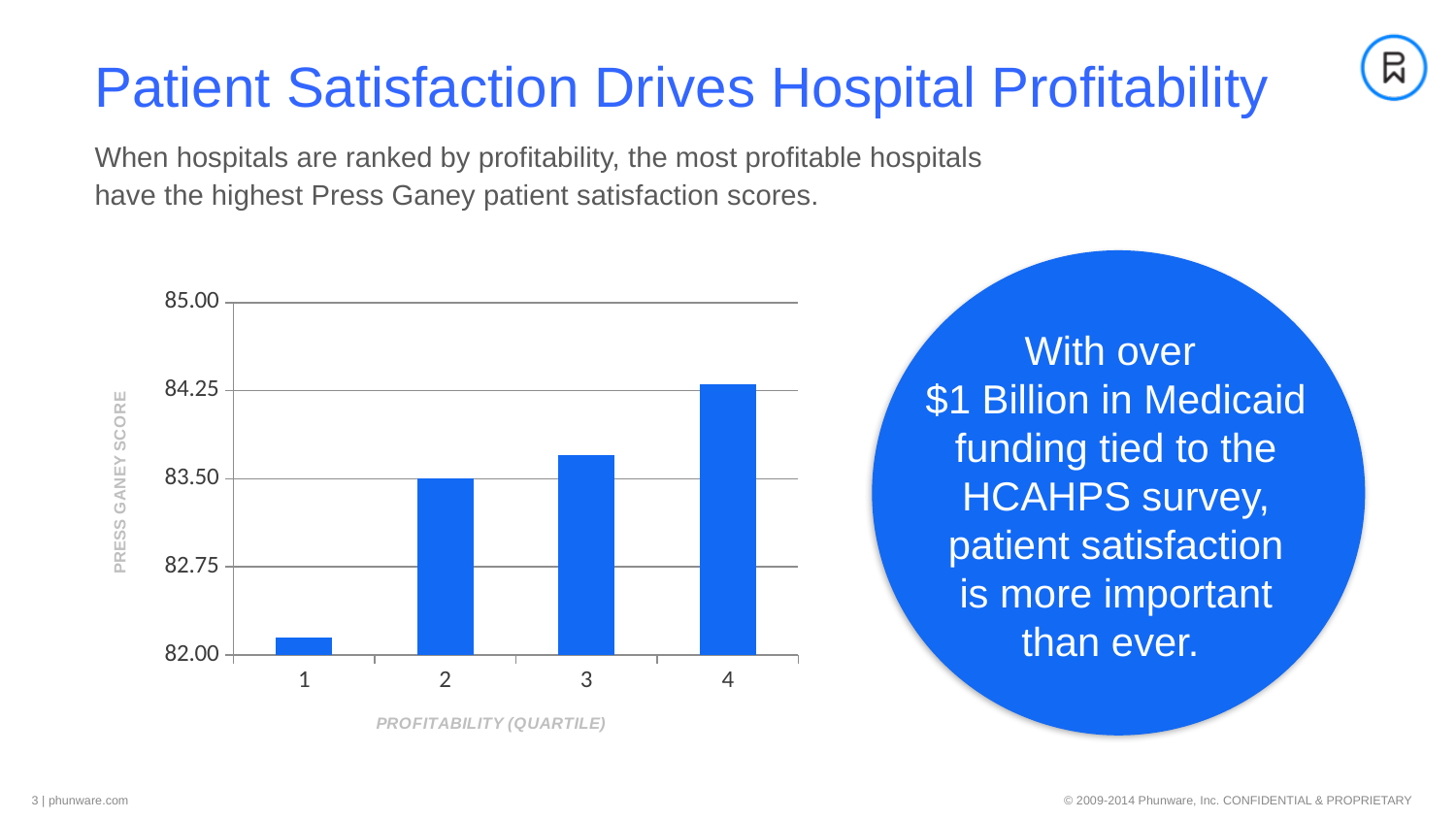

# Patient Satisfaction Drives Hospital Profitability
When hospitals are ranked by profitability, the most profitable hospitals
have the highest Press Ganey patient satisfaction scores.

With over
$1 Billion in Medicaid funding tied to the HCAHPS survey, patient satisfaction
is more important
than ever.

### Chart: PRESS GANEY SCORE

| Category | Series 1 |
|---|---|
| 1 | 82.15 |
| 2 | 83.5 |
| 3 | 83.7 |
| 4 | 84.3 |